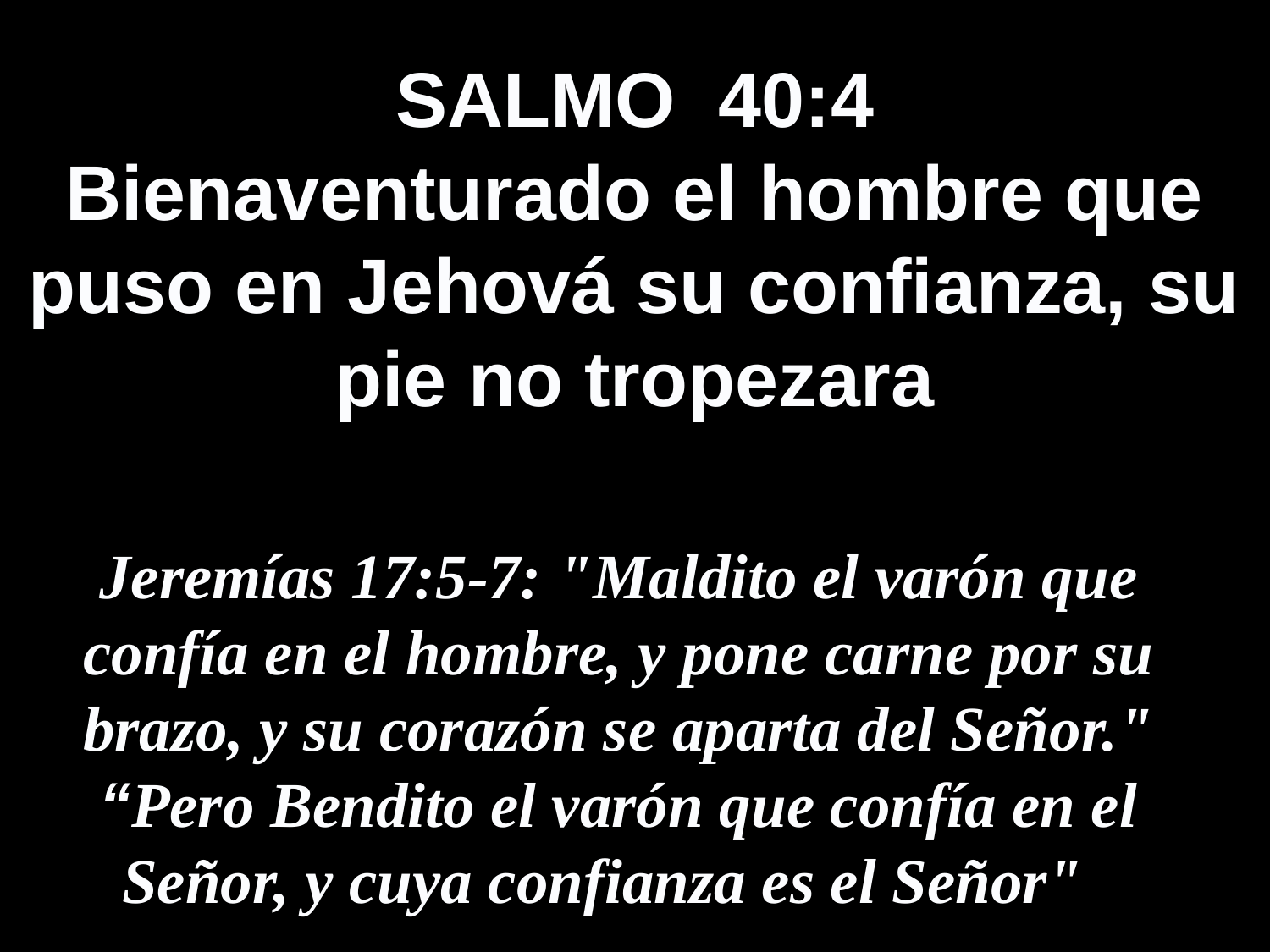

SALMO  40:4
Bienaventurado el hombre que puso en Jehová su confianza, su pie no tropezara
Jeremías 17:5-7: "Maldito el varón que confía en el hombre, y pone carne por su brazo, y su corazón se aparta del Señor." “Pero Bendito el varón que confía en el Señor, y cuya confianza es el Señor"